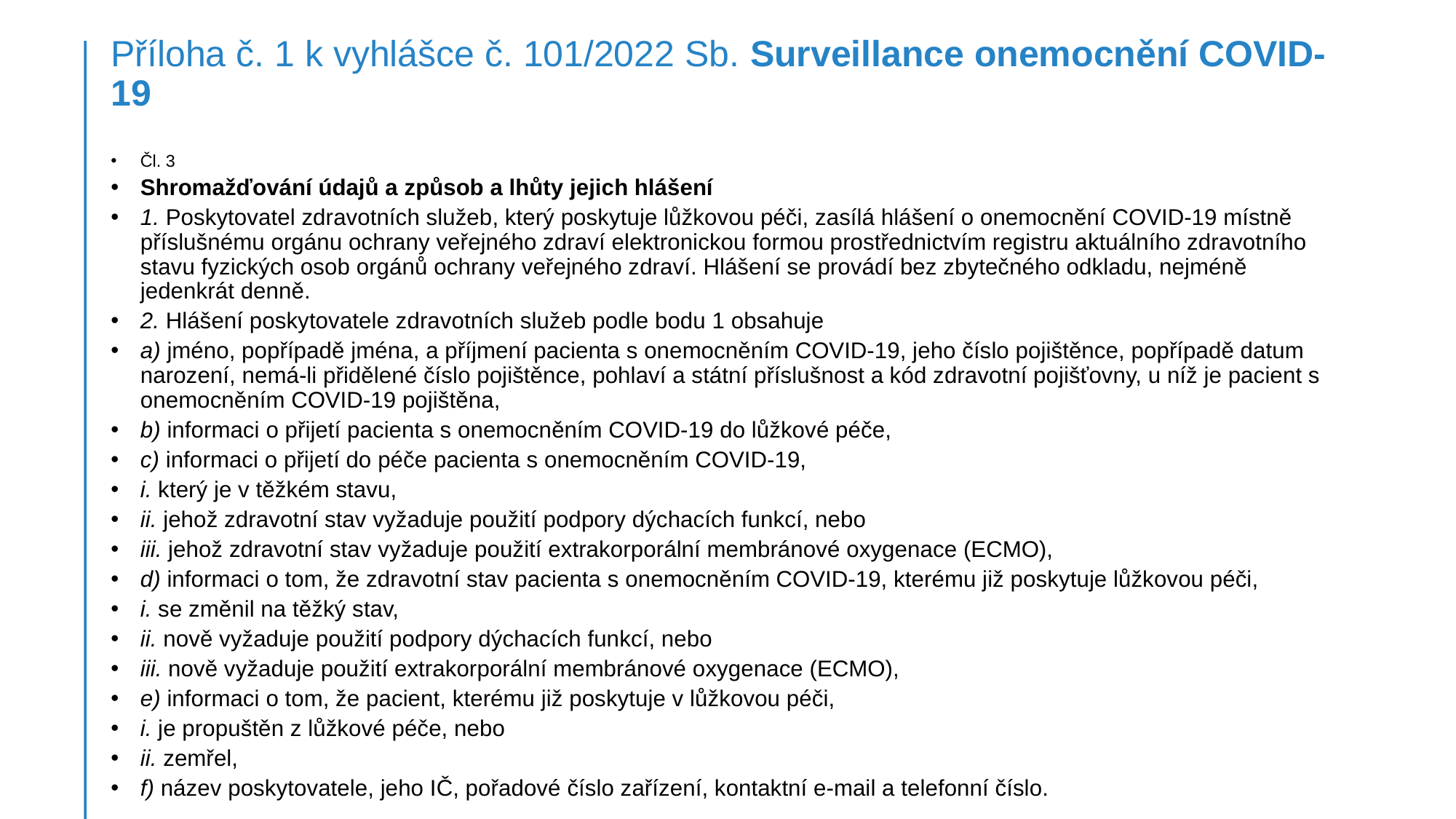

# Příloha č. 1 k vyhlášce č. 101/2022 Sb. Surveillance onemocnění COVID-19
Čl. 3
Shromažďování údajů a způsob a lhůty jejich hlášení
1. Poskytovatel zdravotních služeb, který poskytuje lůžkovou péči, zasílá hlášení o onemocnění COVID-19 místně příslušnému orgánu ochrany veřejného zdraví elektronickou formou prostřednictvím registru aktuálního zdravotního stavu fyzických osob orgánů ochrany veřejného zdraví. Hlášení se provádí bez zbytečného odkladu, nejméně jedenkrát denně.
2. Hlášení poskytovatele zdravotních služeb podle bodu 1 obsahuje
a) jméno, popřípadě jména, a příjmení pacienta s onemocněním COVID-19, jeho číslo pojištěnce, popřípadě datum narození, nemá-li přidělené číslo pojištěnce, pohlaví a státní příslušnost a kód zdravotní pojišťovny, u níž je pacient s onemocněním COVID-19 pojištěna,
b) informaci o přijetí pacienta s onemocněním COVID-19 do lůžkové péče,
c) informaci o přijetí do péče pacienta s onemocněním COVID-19,
i. který je v těžkém stavu,
ii. jehož zdravotní stav vyžaduje použití podpory dýchacích funkcí, nebo
iii. jehož zdravotní stav vyžaduje použití extrakorporální membránové oxygenace (ECMO),
d) informaci o tom, že zdravotní stav pacienta s onemocněním COVID-19, kterému již poskytuje lůžkovou péči,
i. se změnil na těžký stav,
ii. nově vyžaduje použití podpory dýchacích funkcí, nebo
iii. nově vyžaduje použití extrakorporální membránové oxygenace (ECMO),
e) informaci o tom, že pacient, kterému již poskytuje v lůžkovou péči,
i. je propuštěn z lůžkové péče, nebo
ii. zemřel,
f) název poskytovatele, jeho IČ, pořadové číslo zařízení, kontaktní e-mail a telefonní číslo.